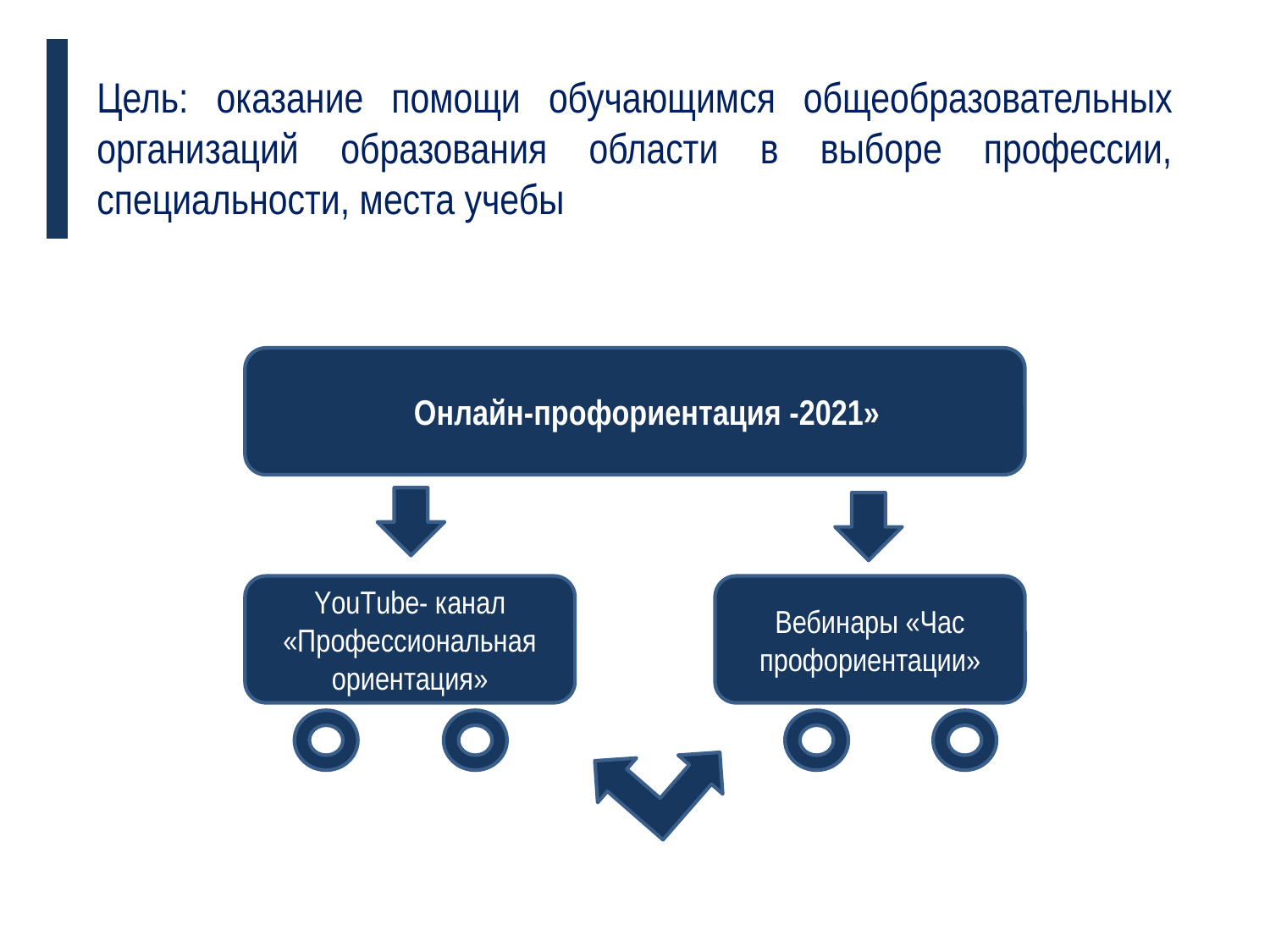

# Цель: оказание помощи обучающимся общеобразовательных организаций образования области в выборе профессии, специальности, места учебы
«
   Онлайн-профориентация -2021»

YouTube- канал «Профессиональная ориентация»
Вебинары «Час профориентации»